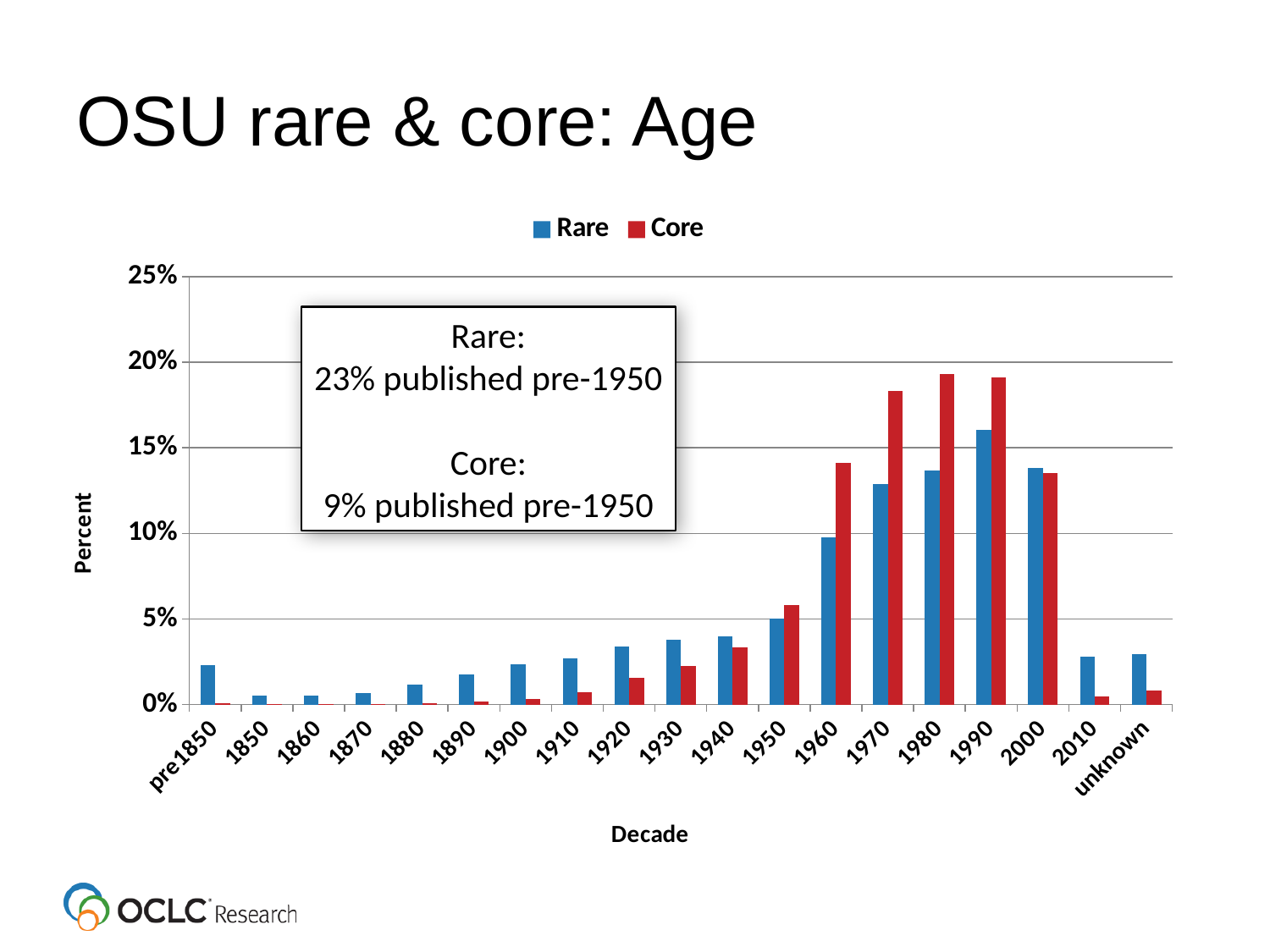

# OSU rare & core: Age

### Chart

| Category |  |  |
|---|---|---|
| pre1850 | 0.02301757723840388 | 0.00047416336508472004 |
| 1850 | 0.005011072120755211 | 0.00022391047795667344 |
| 1860 | 0.005070281322654659 | 0.00031084042822220563 |
| 1870 | 0.006646232913211185 | 0.00041621006490769405 |
| 1880 | 0.011467835587888225 | 0.0007955407569754719 |
| 1890 | 0.017302902435077115 | 0.0015331282137739188 |
| 1900 | 0.02363828703831625 | 0.0034376843968642002 |
| 1910 | 0.027080315308736627 | 0.006970201466745363 |
| 1920 | 0.034057132932552824 | 0.015510410520104516 |
| 1930 | 0.037969874358073606 | 0.02226987271347903 |
| 1940 | 0.03976588681568965 | 0.033154556183090274 |
| 1950 | 0.05006730112615902 | 0.05793749473151851 |
| 1960 | 0.09748795092741347 | 0.14129014583157773 |
| 1970 | 0.12876817229088297 | 0.18324306667790682 |
| 1980 | 0.13683937332980708 | 0.19316361797184517 |
| 1990 | 0.16063851203328317 | 0.19118266880215787 |
| 2000 | 0.13830480107681803 | 0.13548164460928938 |
| 2010 | 0.027694117368427435 | 0.004573042232150401 |
| unknown | 0.029172373775849858 | 0.008031800556351682 |
Rare:
23% published pre-1950

Core:
9% published pre-1950